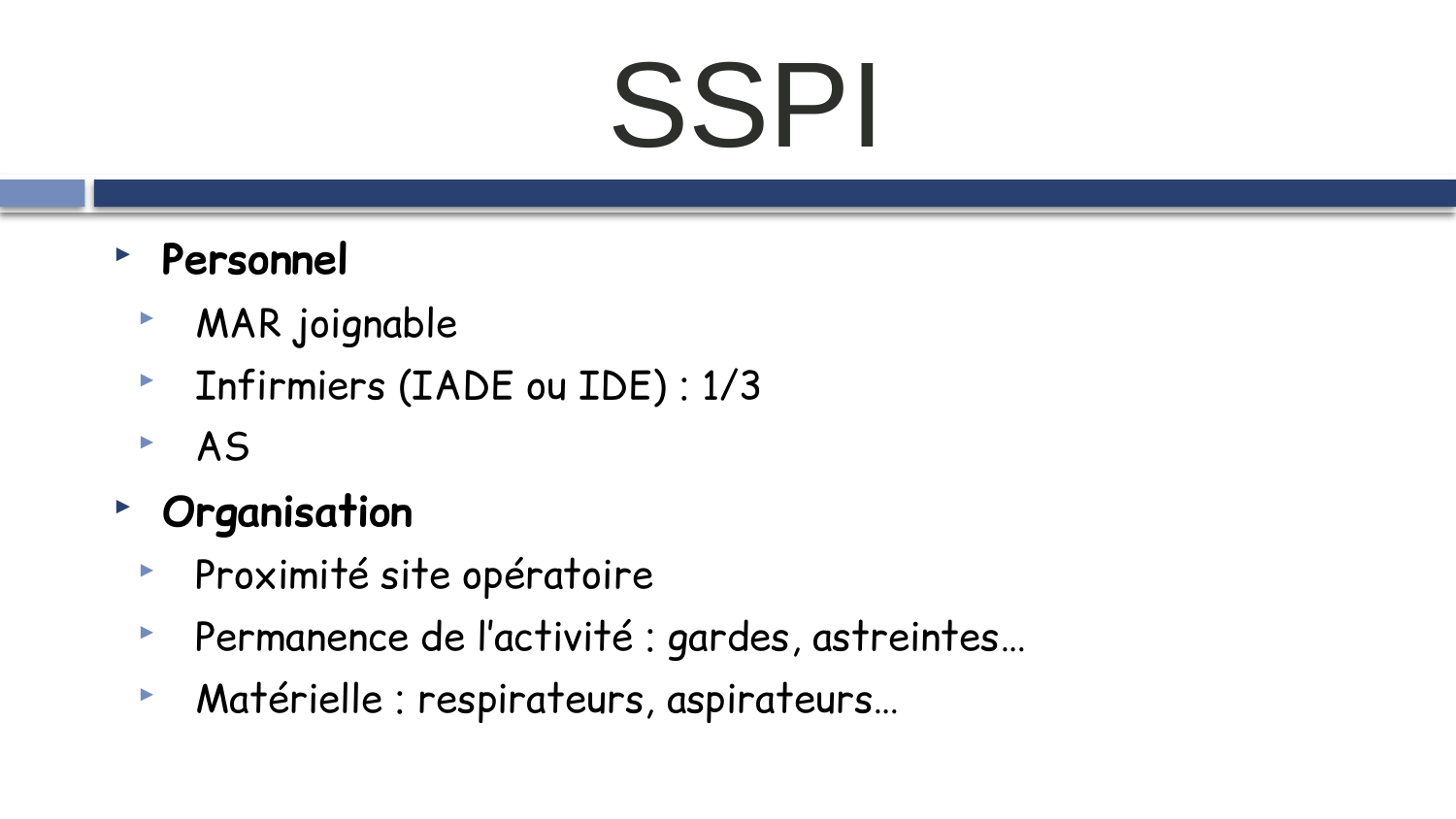

# SSPI
Personnel
MAR joignable
Infirmiers (IADE ou IDE) : 1/3
AS
Organisation
Proximité site opératoire
Permanence de l’activité : gardes, astreintes…
Matérielle : respirateurs, aspirateurs…